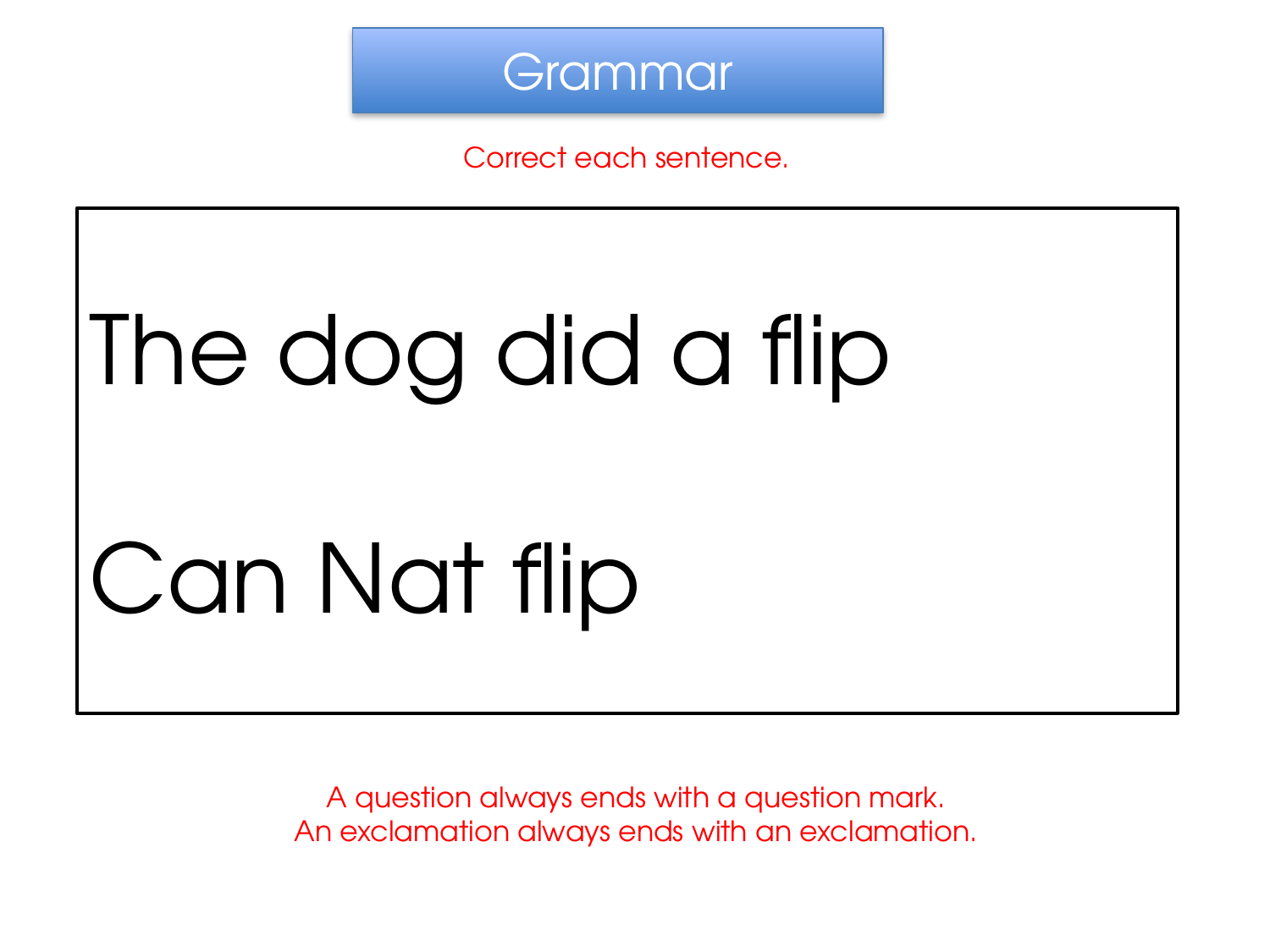

Grammar
Correct each sentence.
The dog did a flip

Can Nat flip
A question always ends with a question mark.
An exclamation always ends with an exclamation.